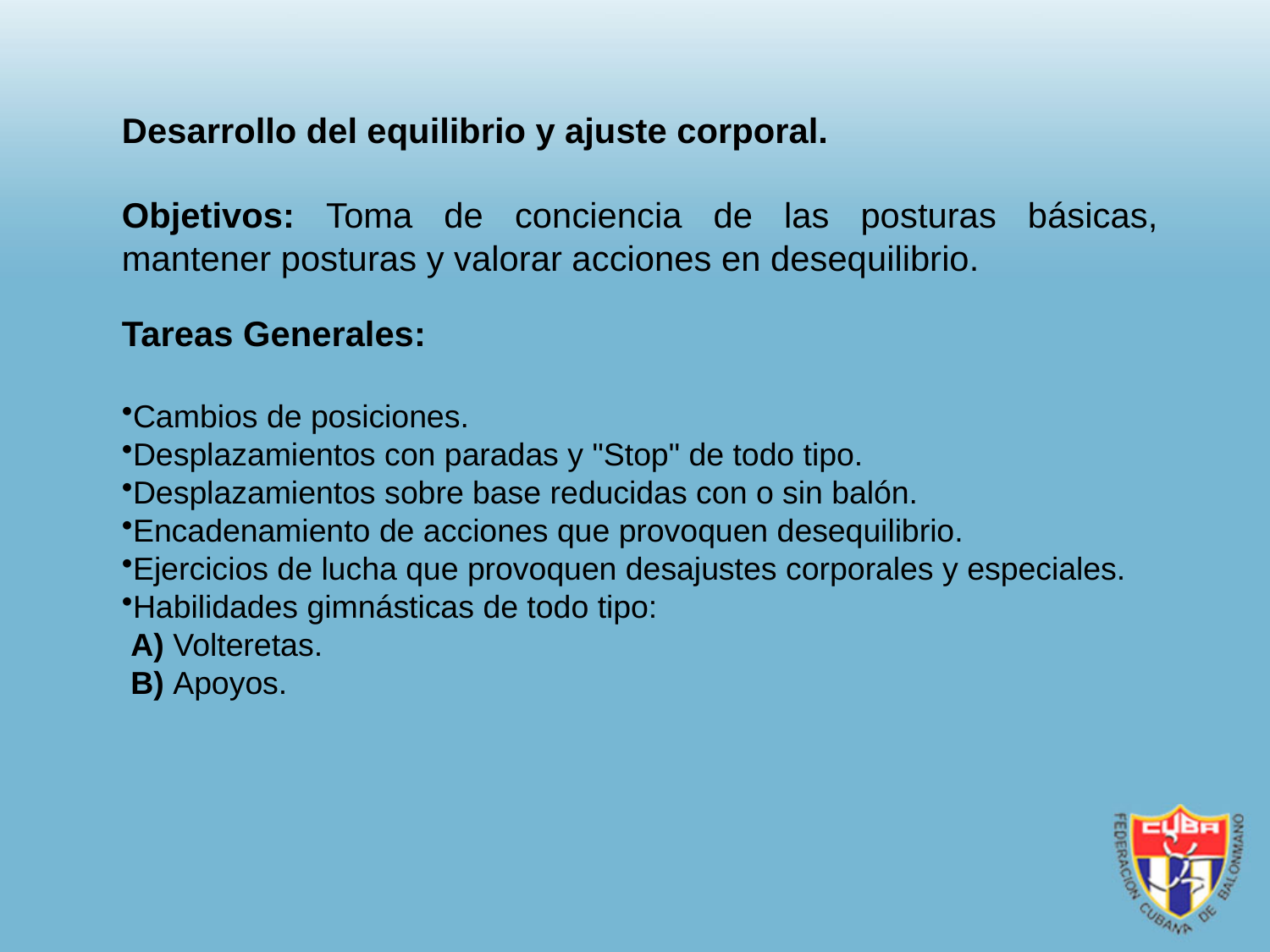

Desarrollo del equilibrio y ajuste corporal.

Objetivos: Toma de conciencia de las posturas básicas, mantener posturas y valorar acciones en desequilibrio.

Tareas Generales:

Cambios de posiciones.
Desplazamientos con paradas y "Stop" de todo tipo.
Desplazamientos sobre base reducidas con o sin balón.
Encadenamiento de acciones que provoquen desequilibrio.
Ejercicios de lucha que provoquen desajustes corporales y especiales.
Habilidades gimnásticas de todo tipo:
 A) Volteretas.
 B) Apoyos.